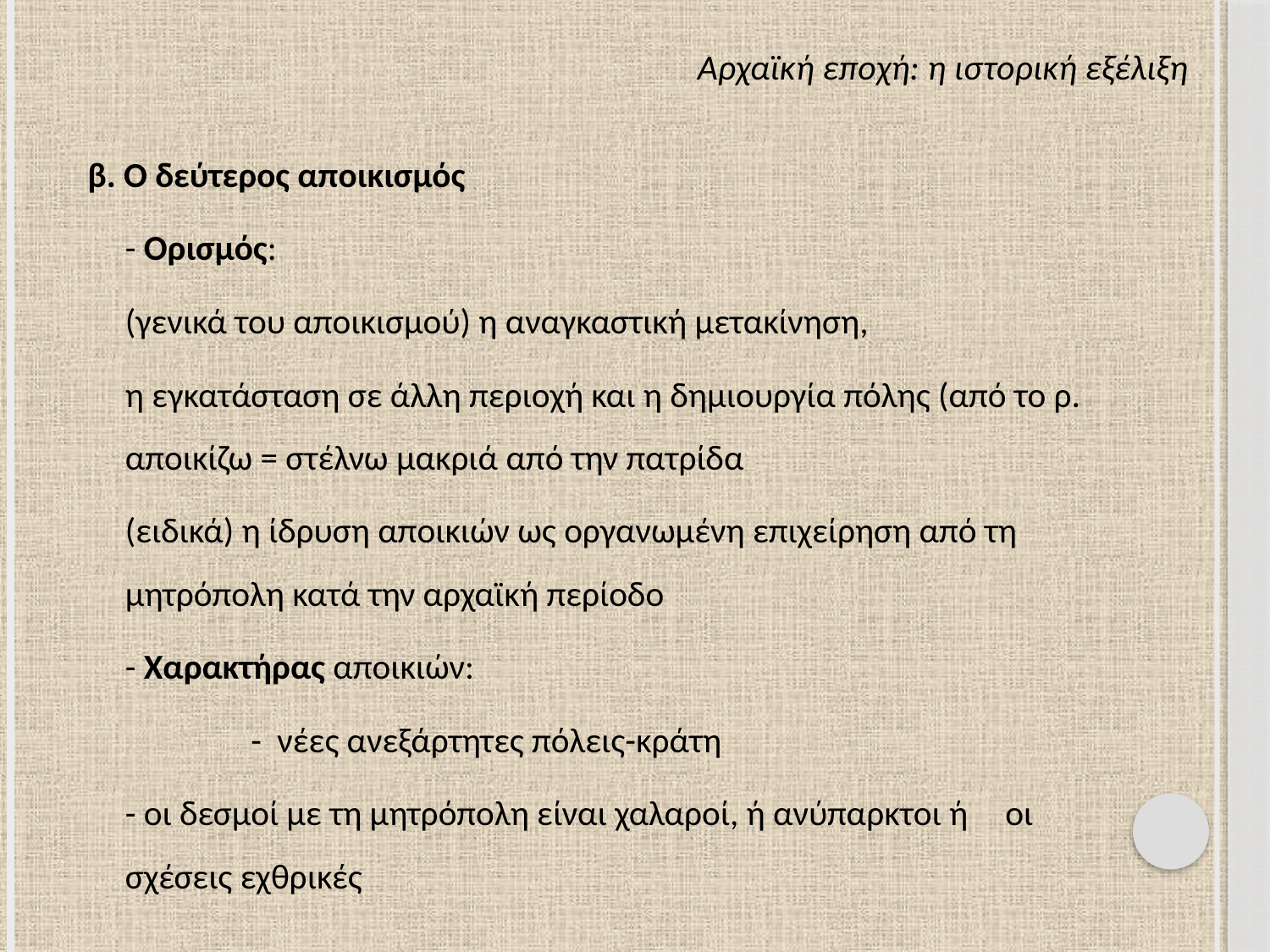

Αρχαϊκή εποχή: η ιστορική εξέλιξη
β. Ο δεύτερος αποικισμός
	- Ορισμός:
	(γενικά του αποικισμού) η αναγκαστική μετακίνηση,
	η εγκατάσταση σε άλλη περιοχή και η δημιουργία πόλης (από το ρ. αποικίζω = στέλνω μακριά από την πατρίδα
	(ειδικά) η ίδρυση αποικιών ως οργανωμένη επιχείρηση από τη μητρόπολη κατά την αρχαϊκή περίοδο
	- Χαρακτήρας αποικιών:
	 	-  νέες ανεξάρτητες πόλεις-κράτη
		- οι δεσμοί με τη μητρόπολη είναι χαλαροί, ή ανύπαρκτοι ή	οι σχέσεις εχθρικές